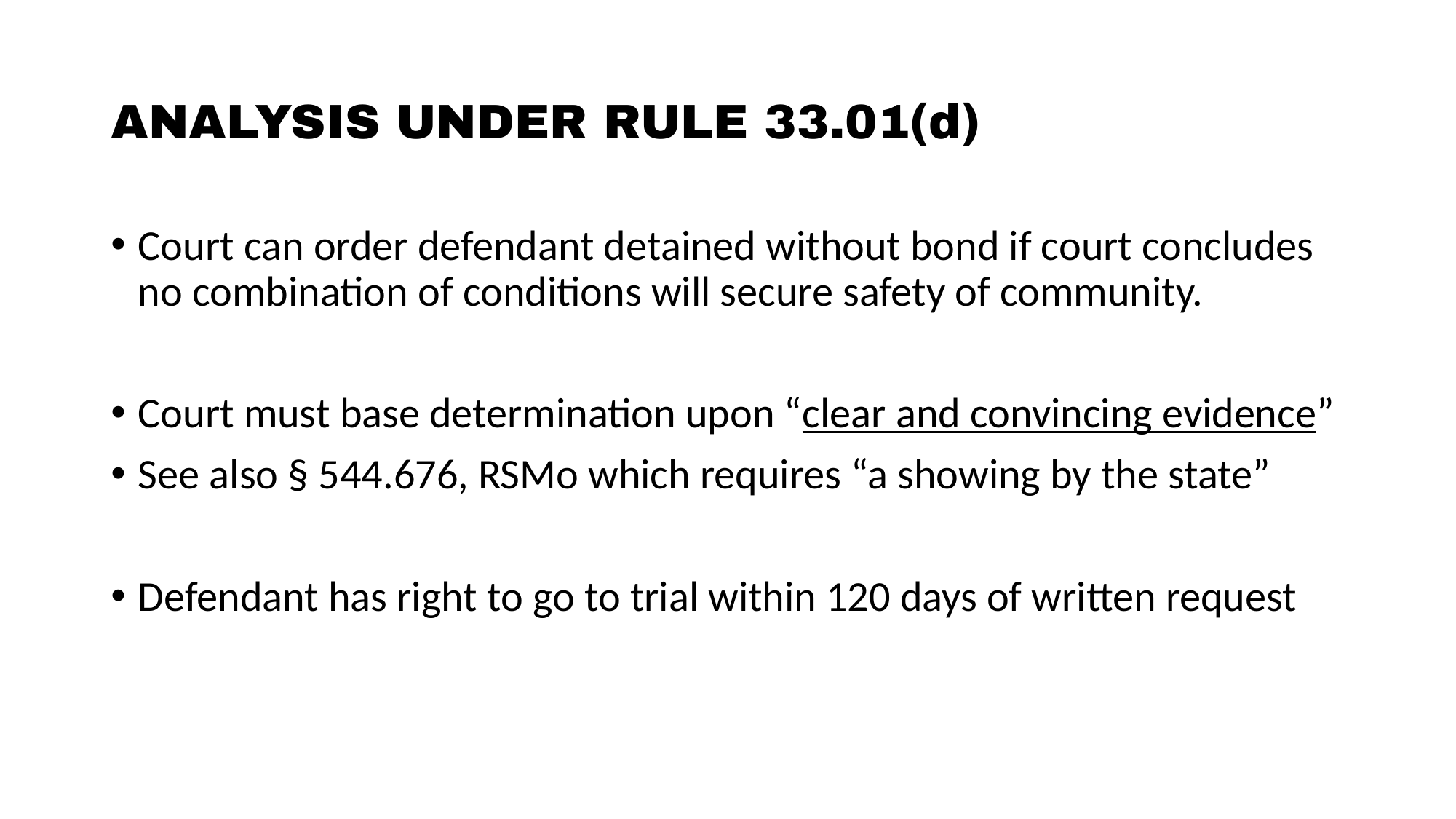

# ANALYSIS UNDER RULE 33.01(d)
Court can order defendant detained without bond if court concludes no combination of conditions will secure safety of community.

Court must base determination upon “clear and convincing evidence”
See also § 544.676, RSMo which requires “a showing by the state”

Defendant has right to go to trial within 120 days of written request